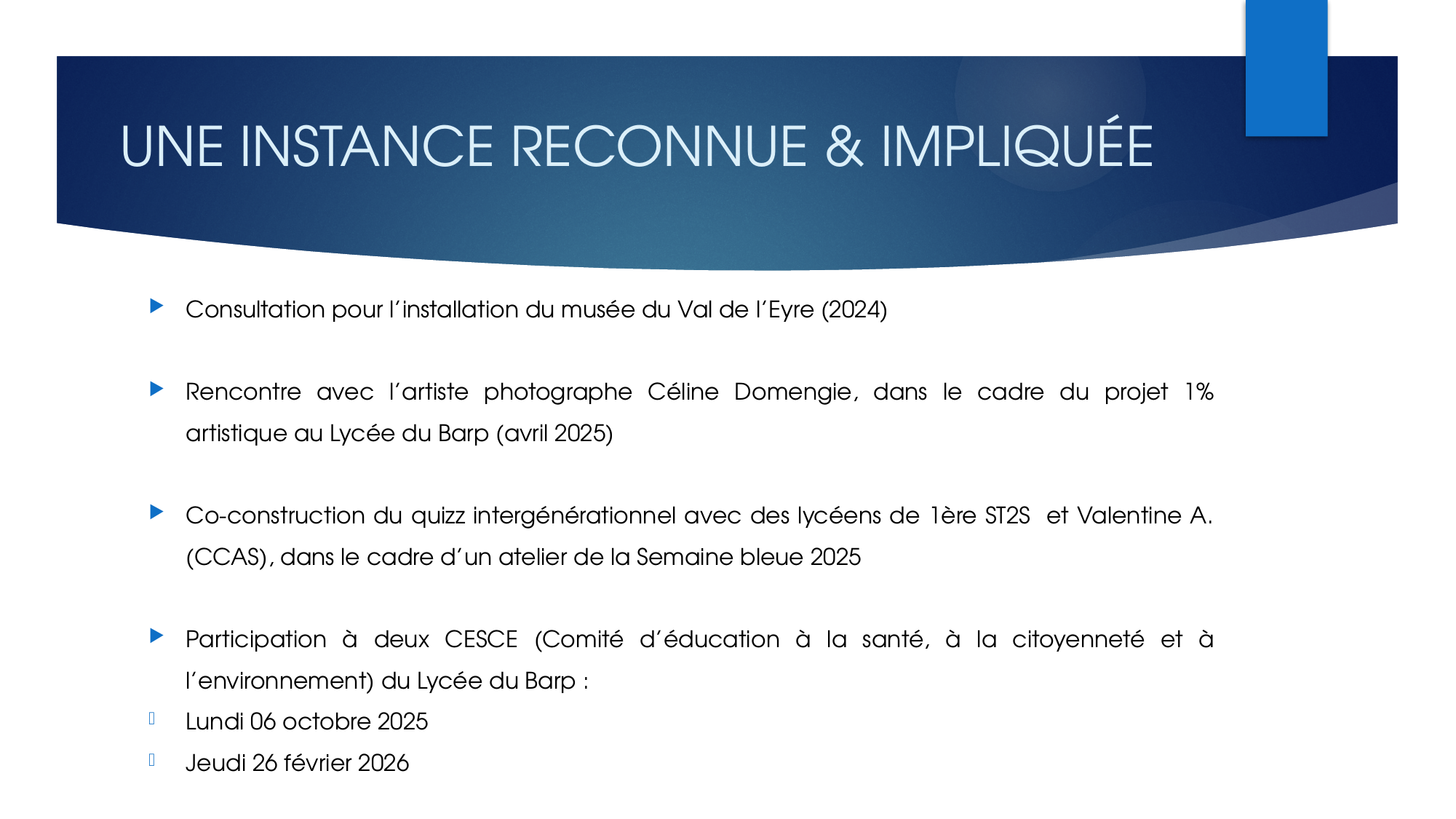

# UNE INSTANCE RECONNUE & IMPLIQUÉE
Consultation pour l’installation du musée du Val de l’Eyre (2024)

Rencontre avec l’artiste photographe Céline Domengie, dans le cadre du projet 1% artistique au Lycée du Barp (avril 2025)

Co-construction du quizz intergénérationnel avec des lycéens de 1ère ST2S  et Valentine A. (CCAS), dans le cadre d’un atelier de la Semaine bleue 2025

Participation à deux CESCE (Comité d’éducation à la santé, à la citoyenneté et à l’environnement) du Lycée du Barp :
Lundi 06 octobre 2025
Jeudi 26 février 2026